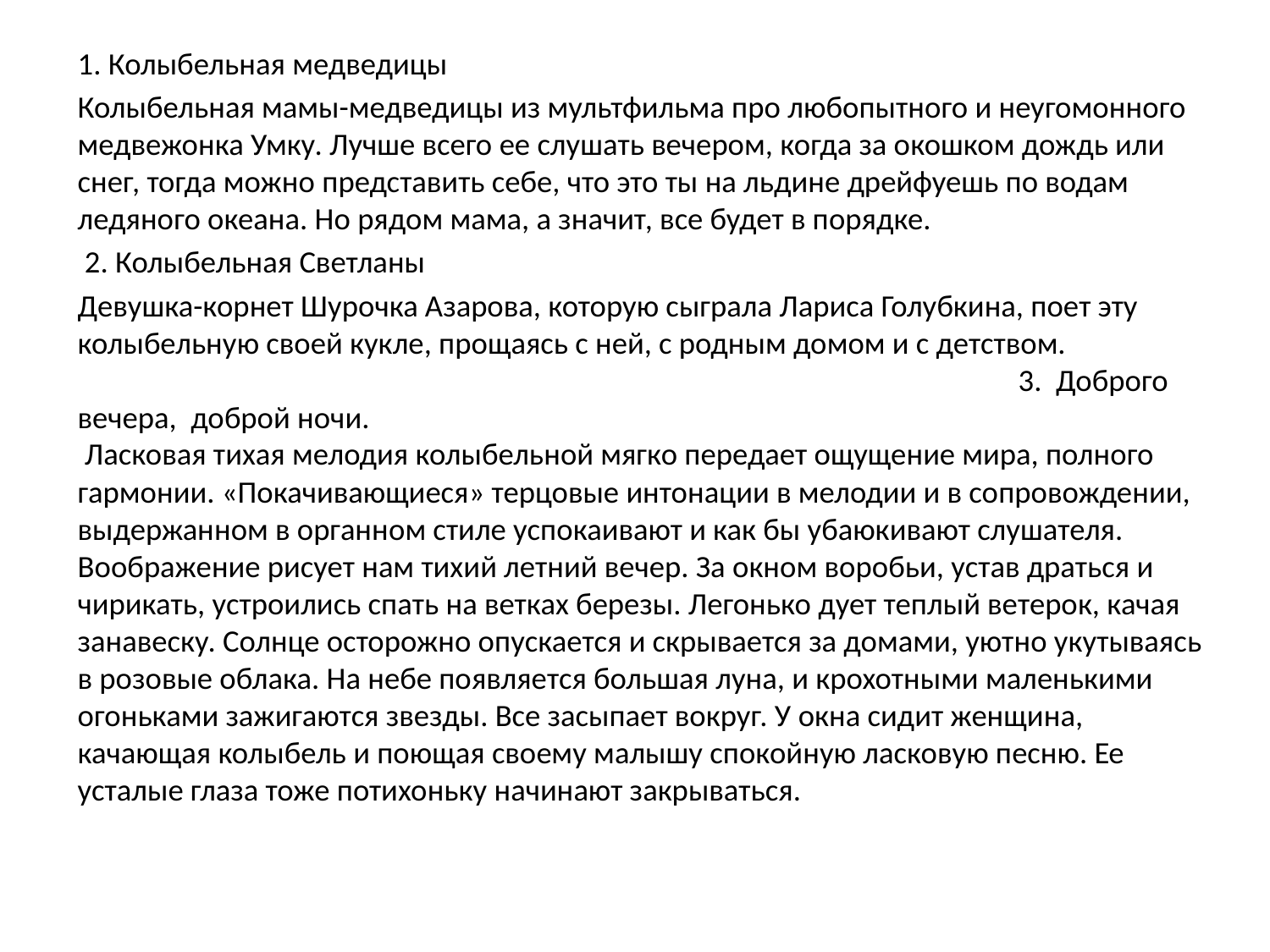

1. Колыбельная медведицы
Колыбельная мамы-медведицы из мультфильма про любопытного и неугомонного медвежонка Умку. Лучше всего ее слушать вечером, когда за окошком дождь или снег, тогда можно представить себе, что это ты на льдине дрейфуешь по водам ледяного океана. Но рядом мама, а значит, все будет в порядке.
 2. Колыбельная Светланы
Девушка-корнет Шурочка Азарова, которую сыграла Лариса Голубкина, поет эту колыбельную своей кукле, прощаясь с ней, с родным домом и с детством.                                                                                                                                                              3.  Доброго вечера,  доброй ночи.                                                                                                                            Ласковая тихая мелодия колыбельной мягко передает ощущение мира, полного гармонии. «Покачивающиеся» терцовые интонации в мелодии и в сопровождении, выдержанном в органном стиле успокаивают и как бы убаюкивают слушателя. Воображение рисует нам тихий летний вечер. За окном воробьи, устав драться и чирикать, устроились спать на ветках березы. Легонько дует теплый ветерок, качая занавеску. Солнце осторожно опускается и скрывается за домами, уютно укутываясь в розовые облака. На небе появляется большая луна, и крохотными маленькими огоньками зажигаются звезды. Все засыпает вокруг. У окна сидит женщина, качающая колыбель и поющая своему малышу спокойную ласковую песню. Ее усталые глаза тоже потихоньку начинают закрываться.